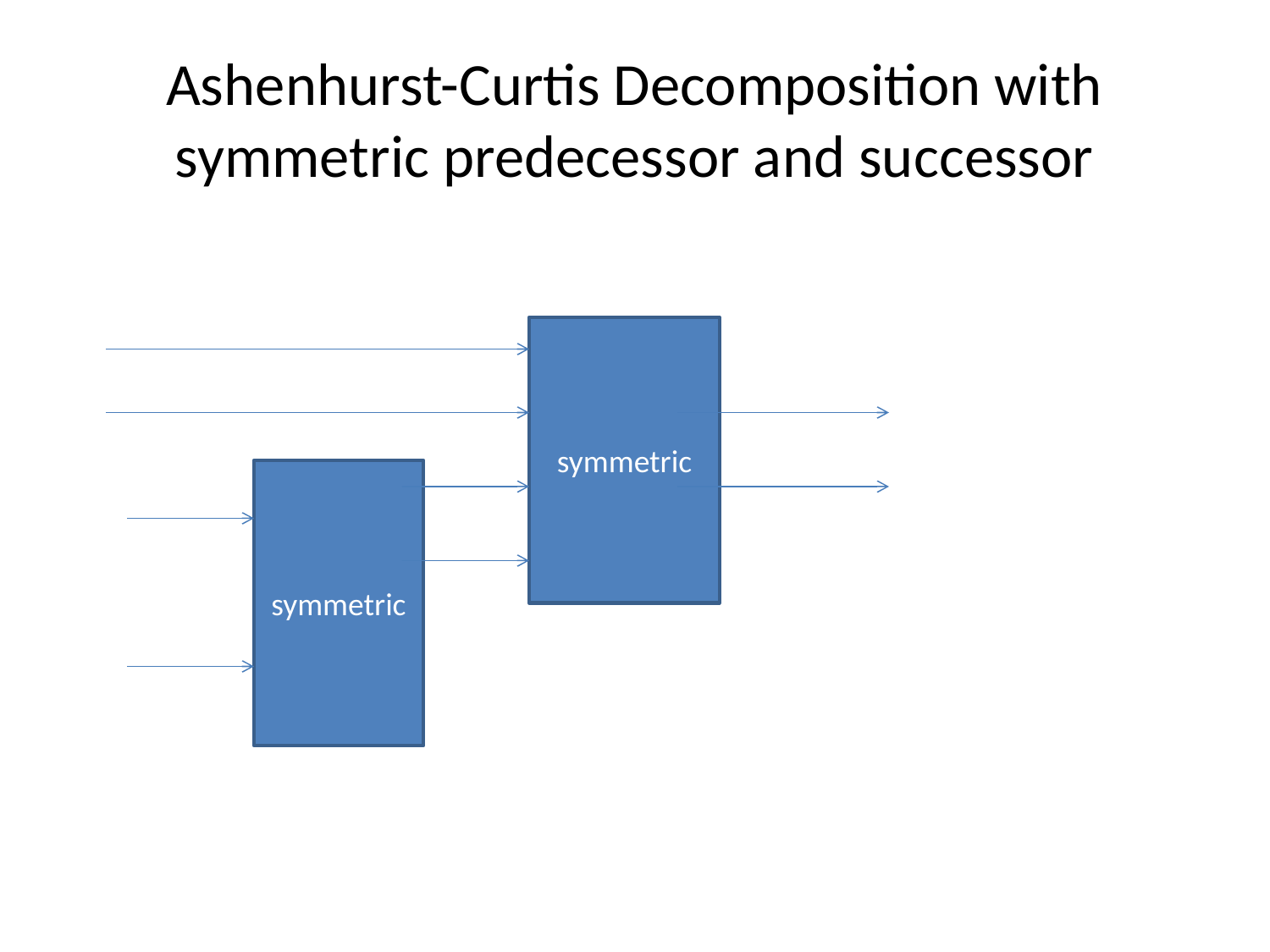

# Ashenhurst-Curtis Decomposition with symmetric predecessor and successor
symmetric
symmetric